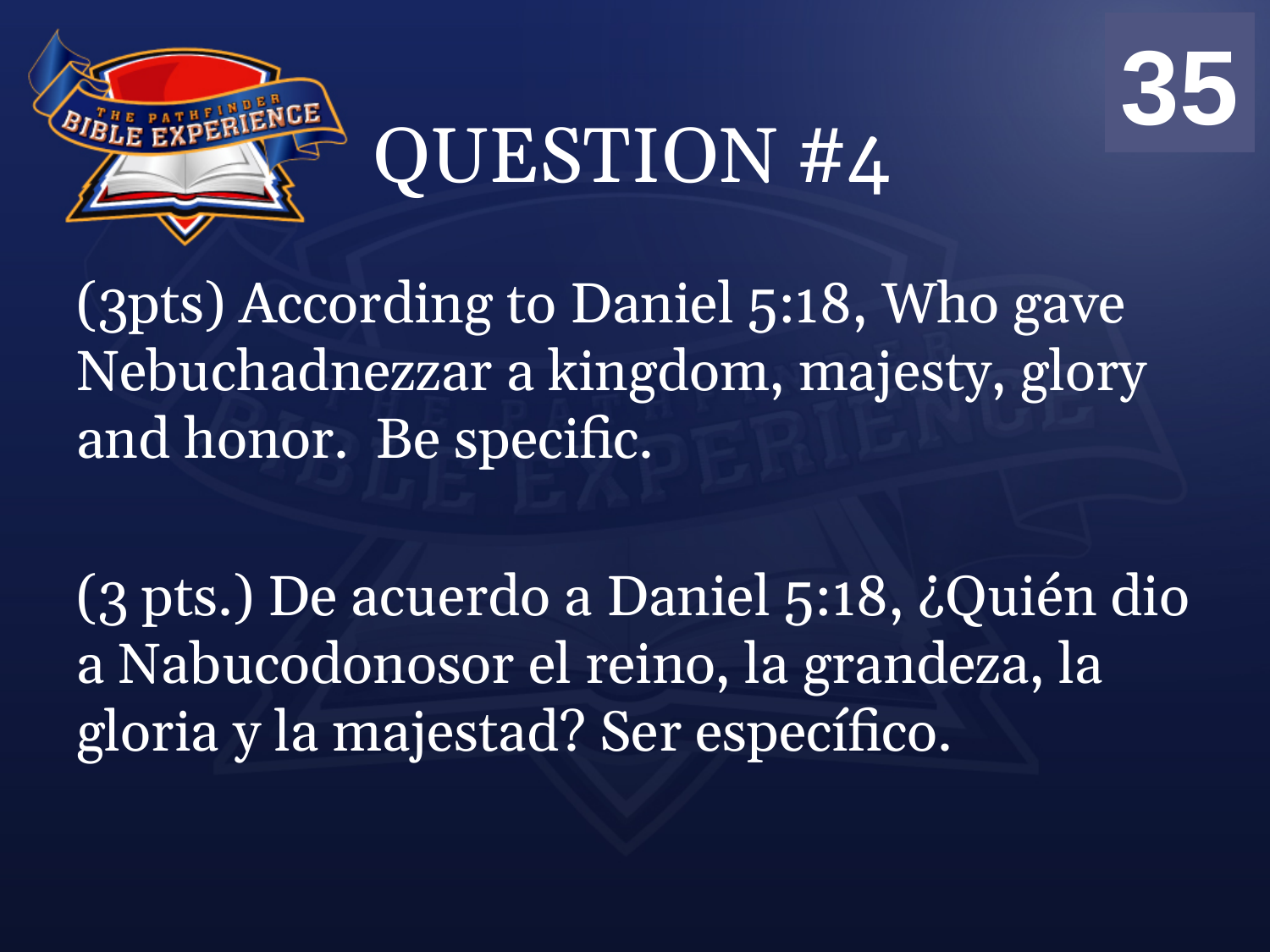

00
01
02
03
04
05
06
07
08
09
10
11
12
13
14
15
16
17
18
19
20
21
22
23
24
25
26
27
28
29
30
31
32
33
34
35
# QUESTION #4
(3pts) According to Daniel 5:18, Who gave Nebuchadnezzar a kingdom, majesty, glory and honor.  Be specific.

(3 pts.) De acuerdo a Daniel 5:18, ¿Quién dio a Nabucodonosor el reino, la grandeza, la gloria y la majestad? Ser específico.